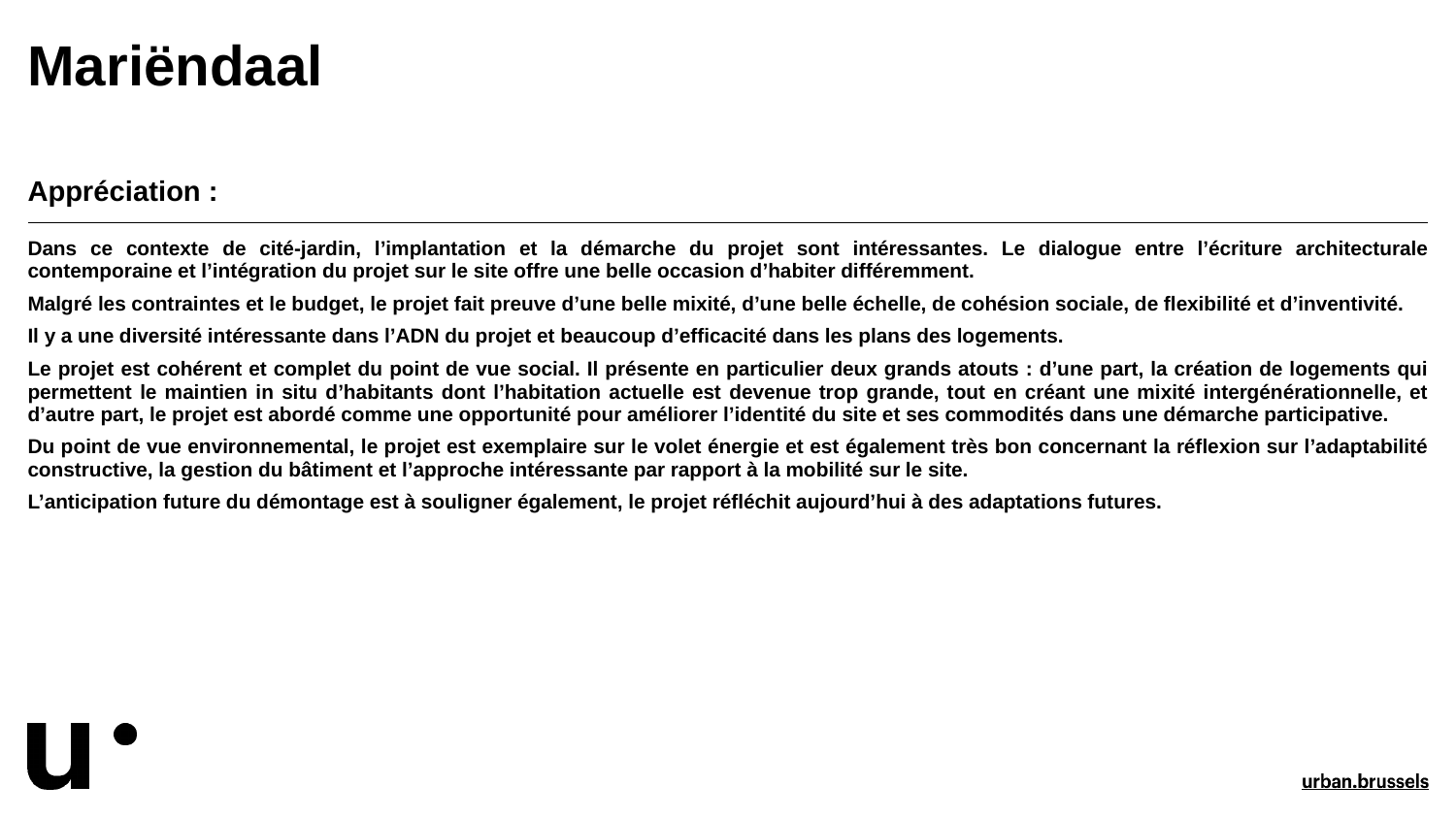

# Mariëndaal
| Appréciation : |
| --- |
| Dans ce contexte de cité-jardin, l’implantation et la démarche du projet sont intéressantes. Le dialogue entre l’écriture architecturale contemporaine et l’intégration du projet sur le site offre une belle occasion d’habiter différemment. Malgré les contraintes et le budget, le projet fait preuve d’une belle mixité, d’une belle échelle, de cohésion sociale, de flexibilité et d’inventivité. Il y a une diversité intéressante dans l’ADN du projet et beaucoup d’efficacité dans les plans des logements. Le projet est cohérent et complet du point de vue social. Il présente en particulier deux grands atouts : d’une part, la création de logements qui permettent le maintien in situ d’habitants dont l’habitation actuelle est devenue trop grande, tout en créant une mixité intergénérationnelle, et d’autre part, le projet est abordé comme une opportunité pour améliorer l’identité du site et ses commodités dans une démarche participative. Du point de vue environnemental, le projet est exemplaire sur le volet énergie et est également très bon concernant la réflexion sur l’adaptabilité constructive, la gestion du bâtiment et l’approche intéressante par rapport à la mobilité sur le site. L’anticipation future du démontage est à souligner également, le projet réfléchit aujourd’hui à des adaptations futures. |